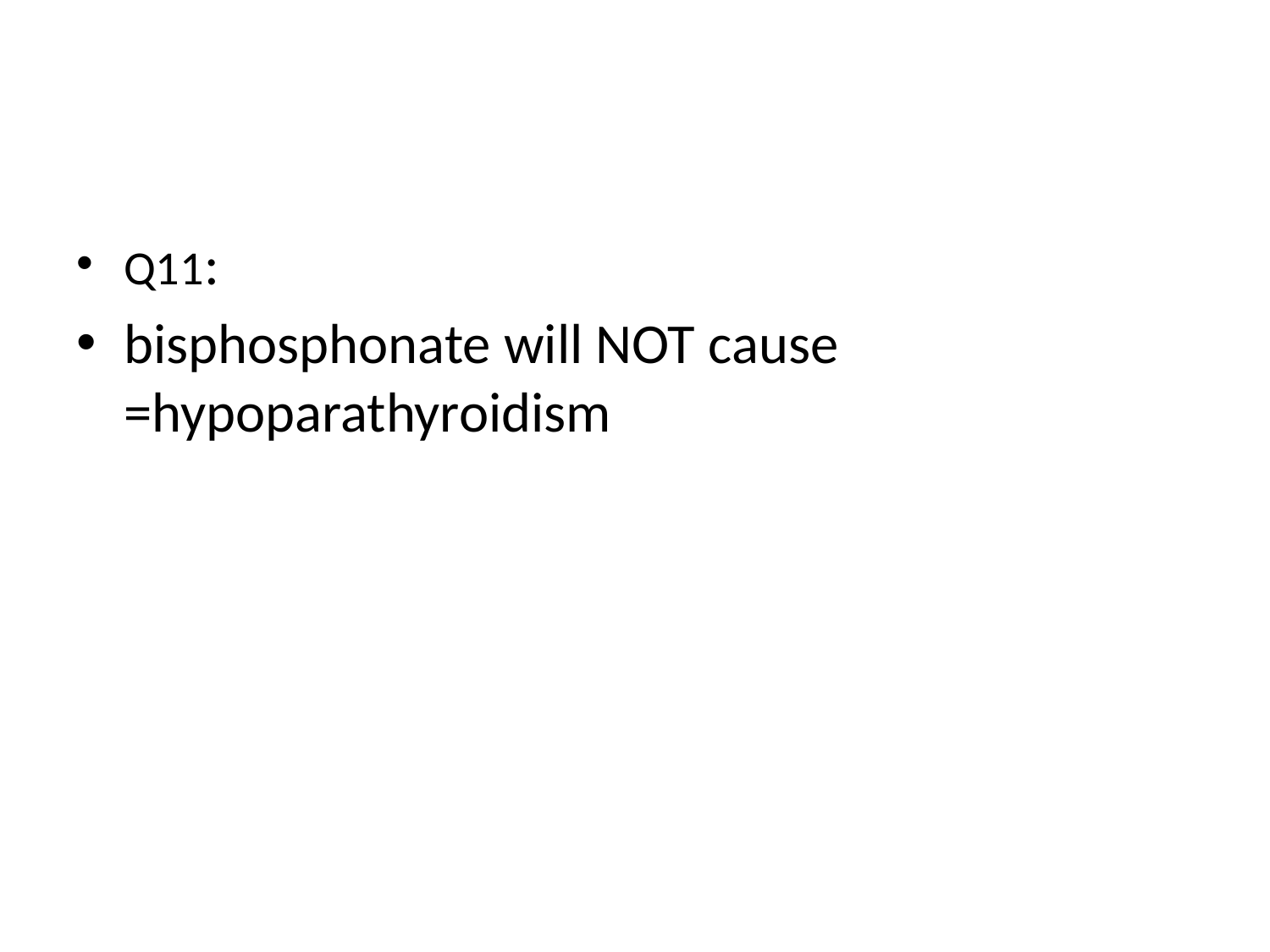

#
Q11:
bisphosphonate will NOT cause =hypoparathyroidism